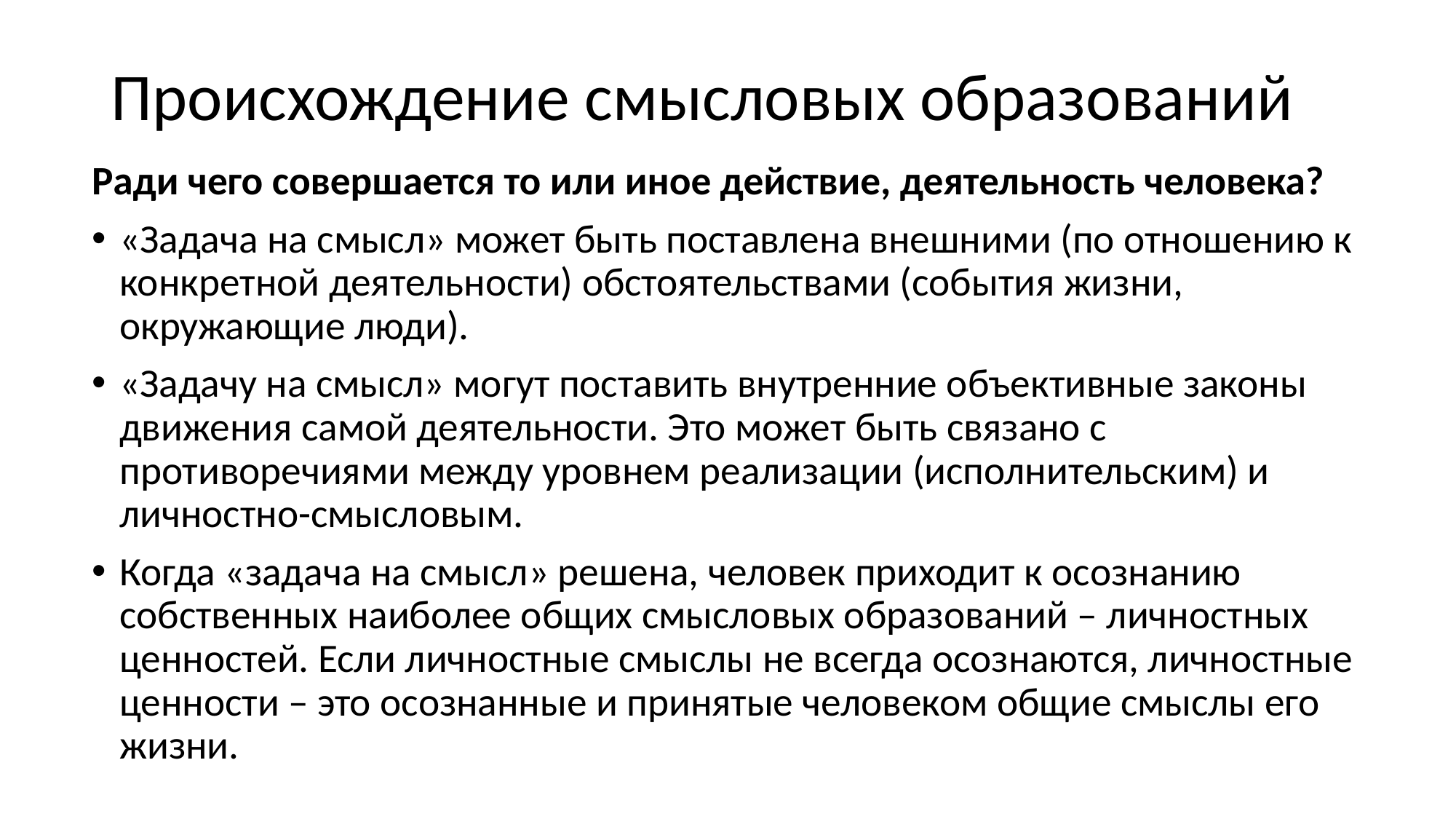

# Происхождение смысловых образований
Ради чего совершается то или иное действие, деятельность человека?
«Задача на смысл» может быть поставлена внешними (по отношению к конкретной деятельности) обстоятельствами (события жизни, окружающие люди).
«Задачу на смысл» могут поставить внутренние объективные законы движения самой деятельности. Это может быть связано с противоречиями между уровнем реализации (исполнительским) и личностно-смысловым.
Когда «задача на смысл» решена, человек приходит к осознанию собственных наиболее общих смысловых образований – личностных ценностей. Если личностные смыслы не всегда осознаются, личностные ценности – это осознанные и принятые человеком общие смыслы его жизни.